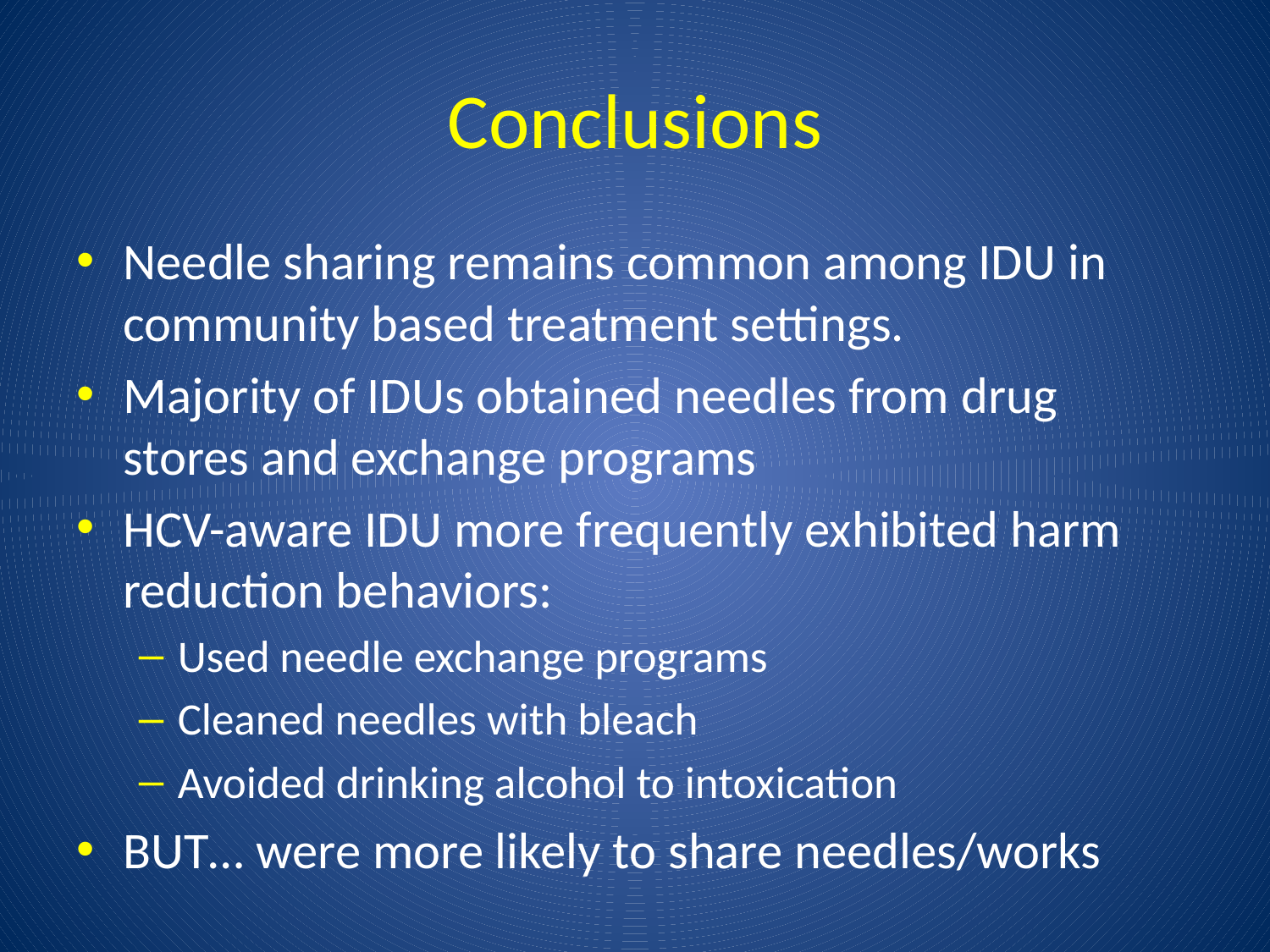

# Conclusions
Needle sharing remains common among IDU in community based treatment settings.
Majority of IDUs obtained needles from drug stores and exchange programs
HCV-aware IDU more frequently exhibited harm reduction behaviors:
Used needle exchange programs
Cleaned needles with bleach
Avoided drinking alcohol to intoxication
BUT… were more likely to share needles/works